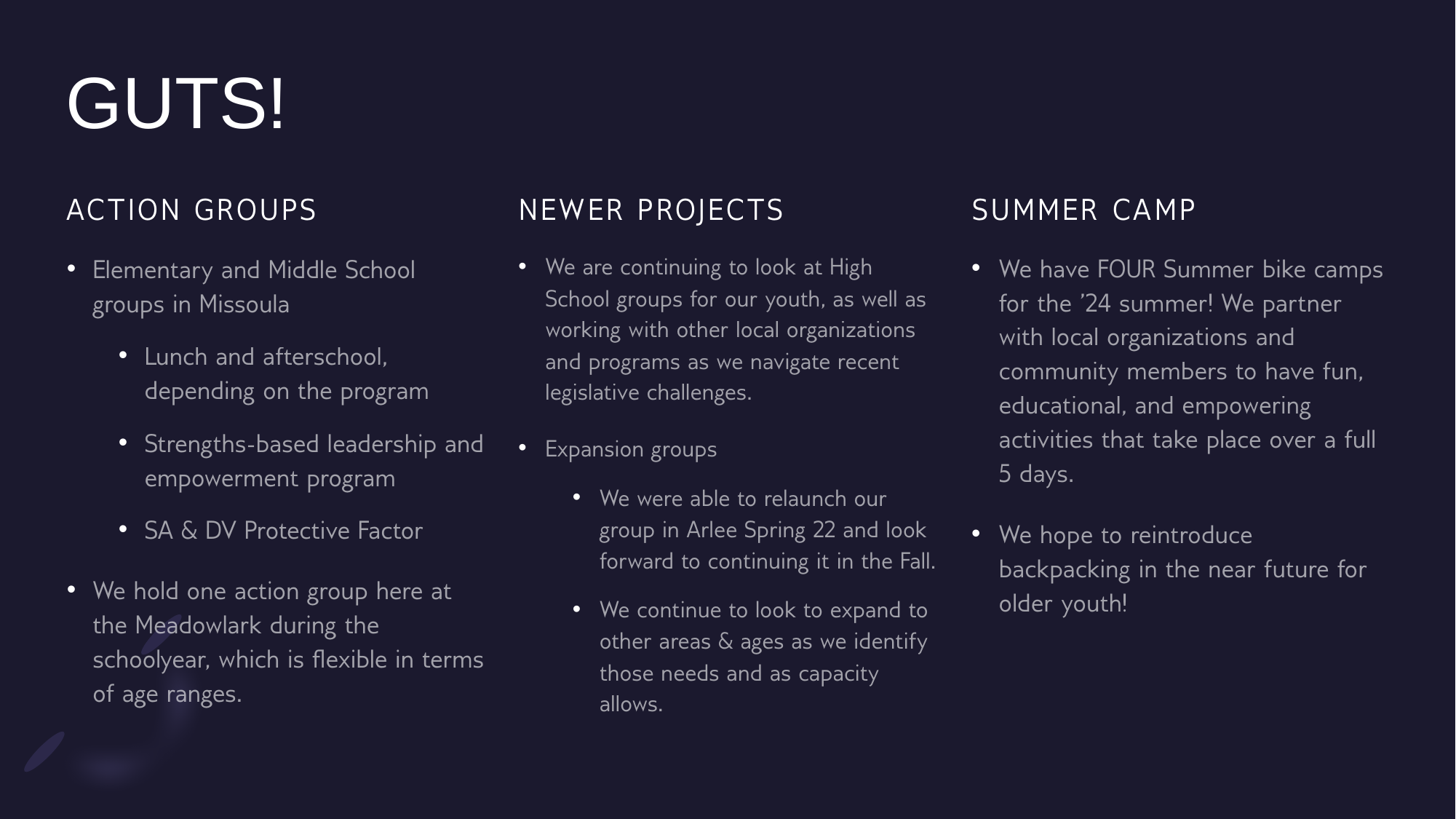

# GUTS!
Action Groups
Newer Projects
Summer Camp
We are continuing to look at High School groups for our youth, as well as working with other local organizations and programs as we navigate recent legislative challenges.
Expansion groups
We were able to relaunch our group in Arlee Spring 22 and look forward to continuing it in the Fall.
We continue to look to expand to other areas & ages as we identify those needs and as capacity allows.
We have FOUR Summer bike camps for the ’24 summer! We partner with local organizations and community members to have fun, educational, and empowering activities that take place over a full 5 days.
We hope to reintroduce backpacking in the near future for older youth!
Elementary and Middle School groups in Missoula
Lunch and afterschool, depending on the program
Strengths-based leadership and empowerment program
SA & DV Protective Factor
We hold one action group here at the Meadowlark during the schoolyear, which is flexible in terms of age ranges.